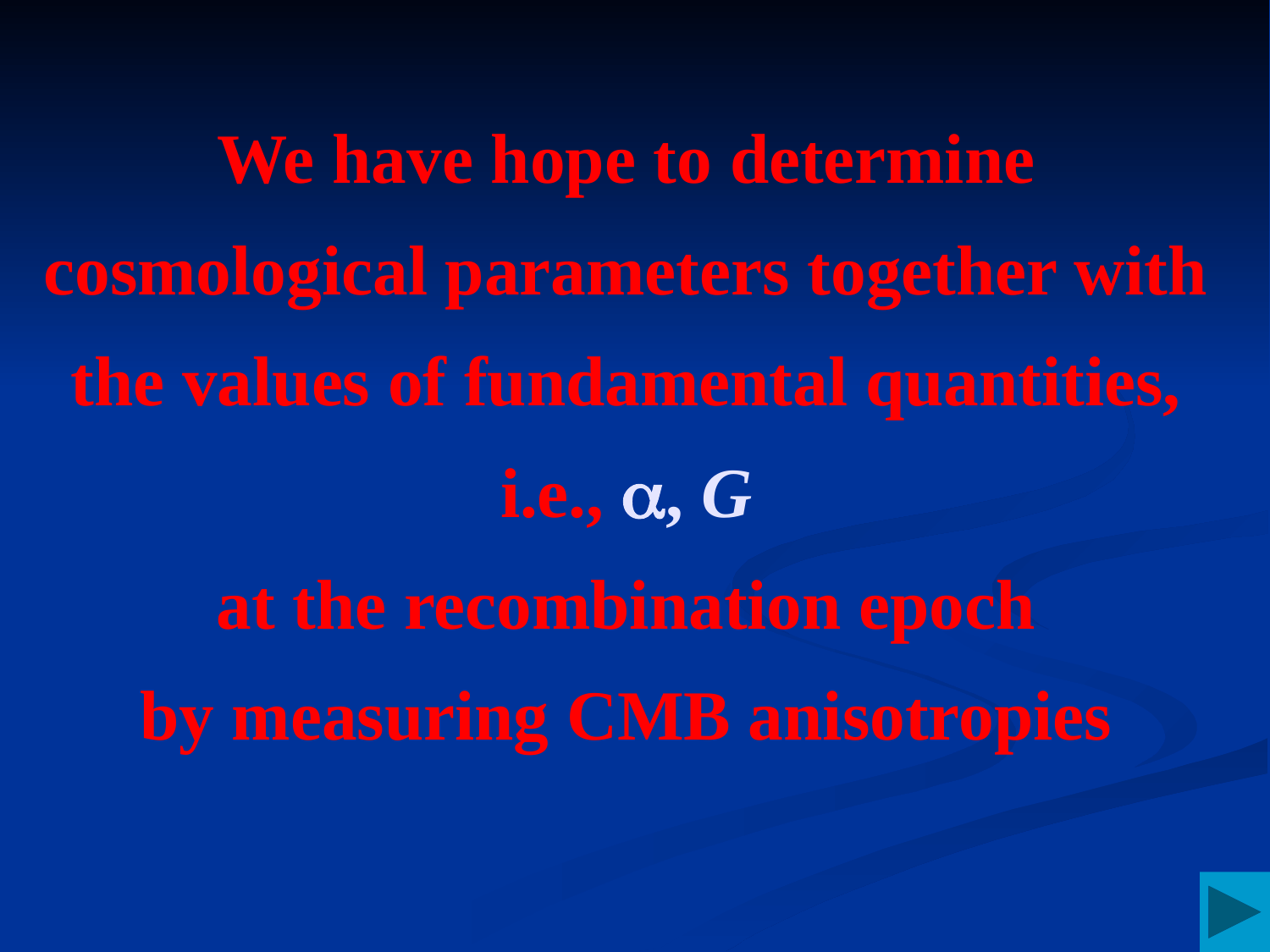

We have hope to determine
cosmological parameters together with
the values of fundamental quantities,
i.e., α, G
at the recombination epoch
by measuring CMB anisotropies